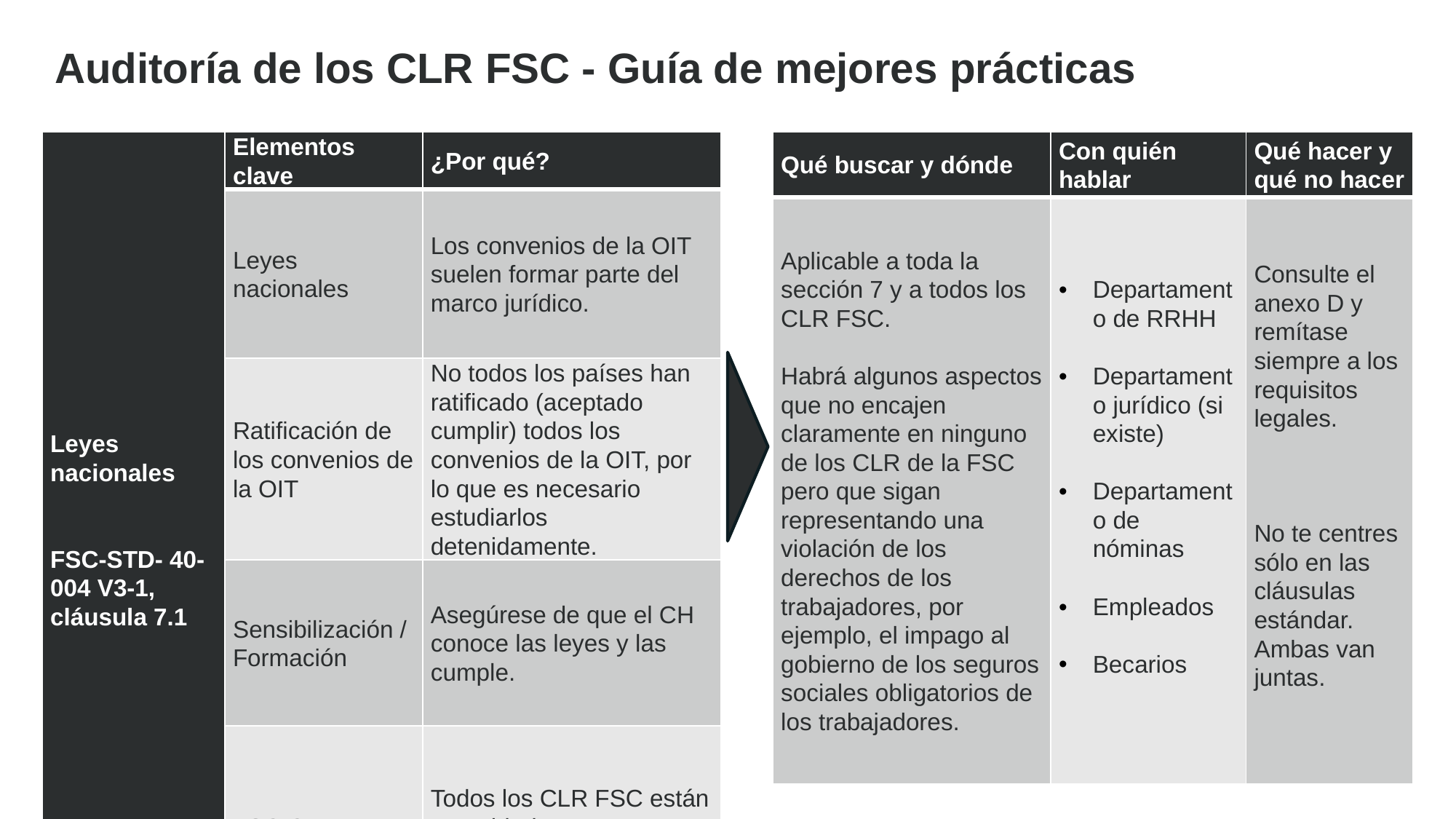

Auditoría de los CLR FSC - Guía de mejores prácticas
| Qué buscar y dónde | Con quién hablar | Qué hacer y qué no hacer |
| --- | --- | --- |
| Aplicable a toda la sección 7 y a todos los CLR FSC. Habrá algunos aspectos que no encajen claramente en ninguno de los CLR de la FSC pero que sigan representando una violación de los derechos de los trabajadores, por ejemplo, el impago al gobierno de los seguros sociales obligatorios de los trabajadores. | Departamento de RRHH Departamento jurídico (si existe) Departamento de nóminas Empleados Becarios | Consulte el anexo D y remítase siempre a los requisitos legales. No te centres sólo en las cláusulas estándar. Ambas van juntas. |
| Leyes nacionales FSC-STD- 40-004 V3-1, cláusula 7.1 | Elementos clave | ¿Por qué? |
| --- | --- | --- |
|  | Leyes nacionales | Los convenios de la OIT suelen formar parte del marco jurídico. |
|  | Ratificación de los convenios de la OIT | No todos los países han ratificado (aceptado cumplir) todos los convenios de la OIT, por lo que es necesario estudiarlos detenidamente. |
|  | Sensibilización / Formación | Asegúrese de que el CH conoce las leyes y las cumple. |
|  | FSC CLR | Todos los CLR FSC están respaldados por requisitos legales. |